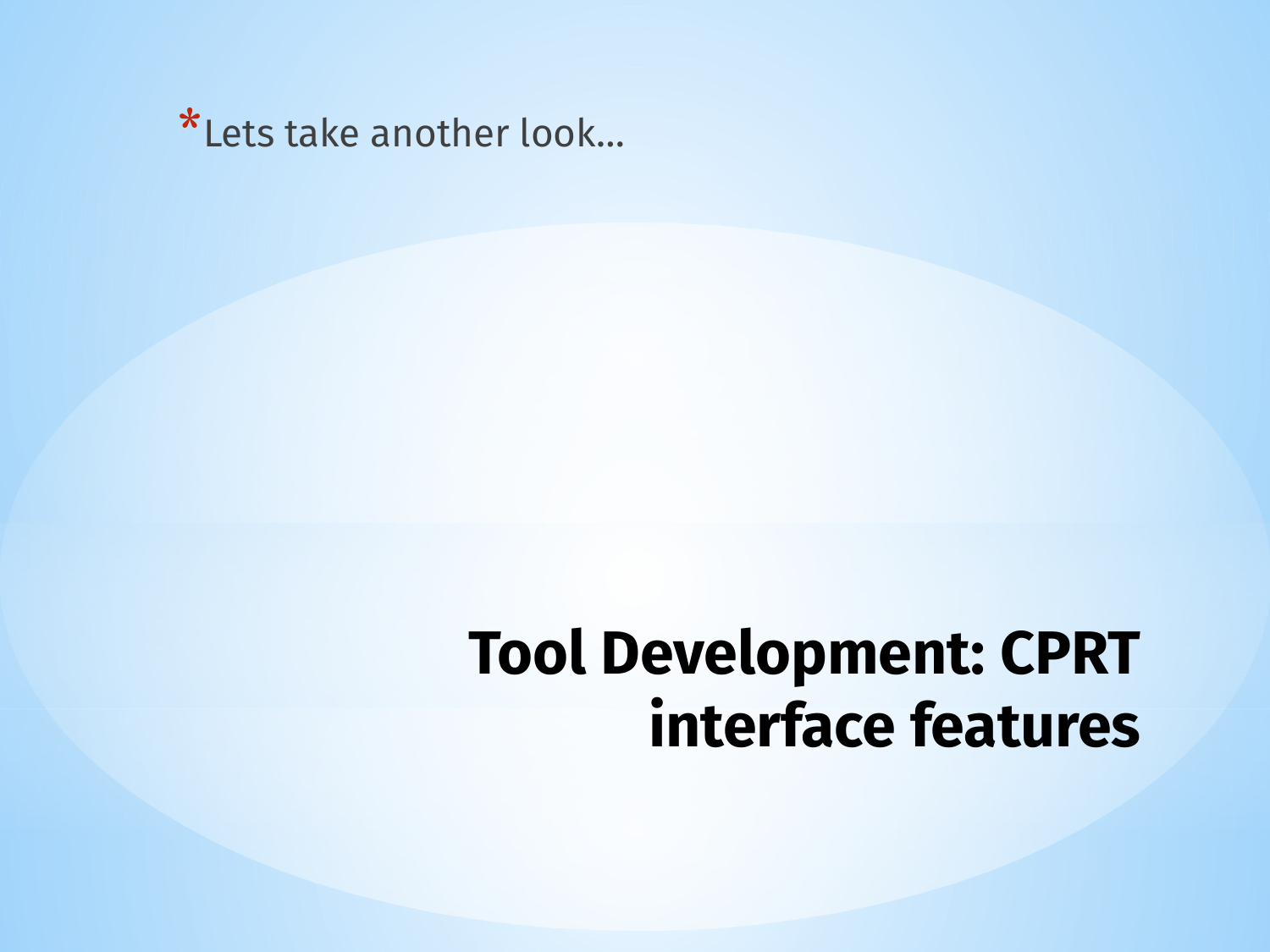

Lets take another look…
# Tool Development: CPRT interface features